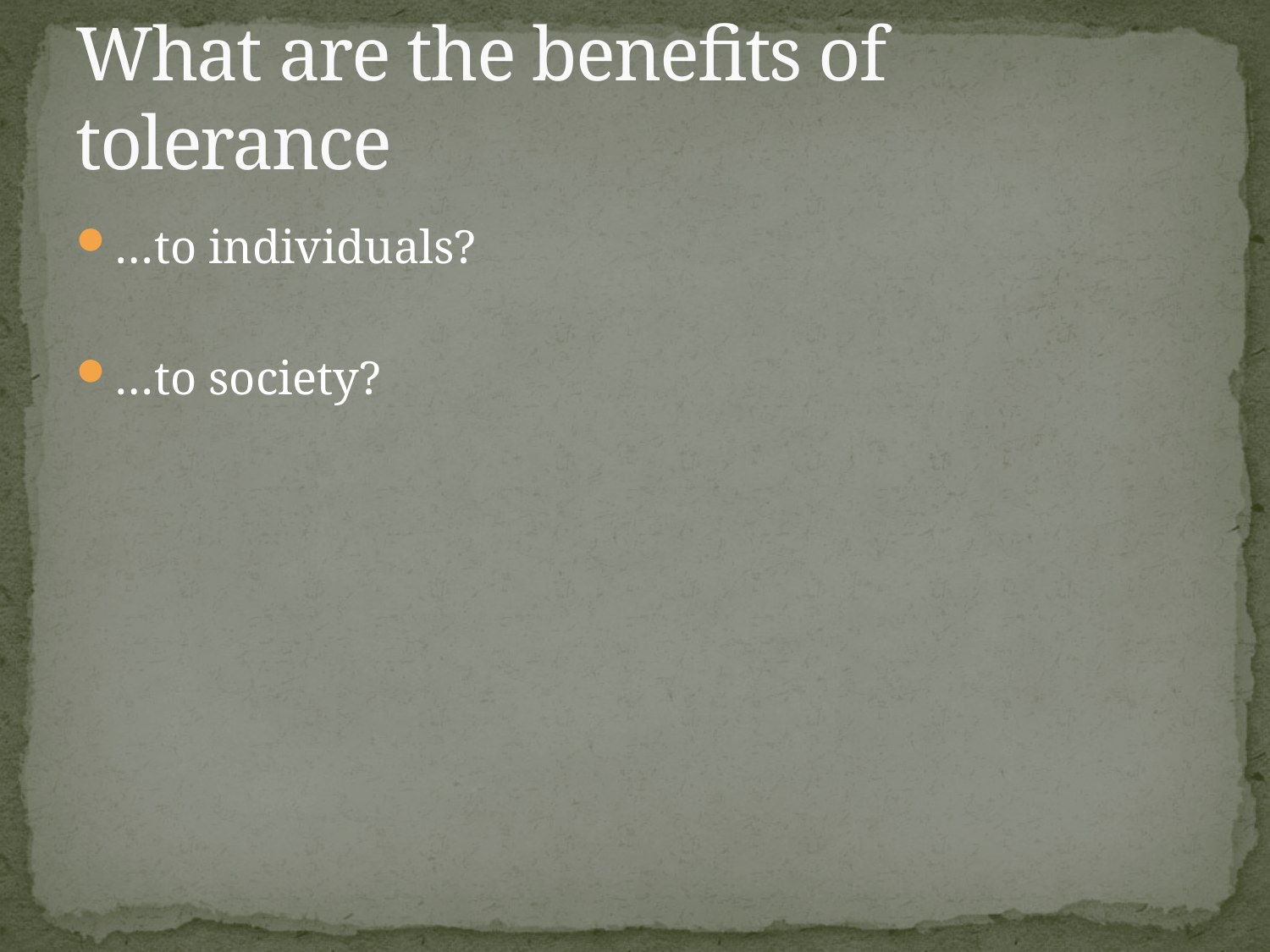

# What are the benefits of tolerance
…to individuals?

…to society?